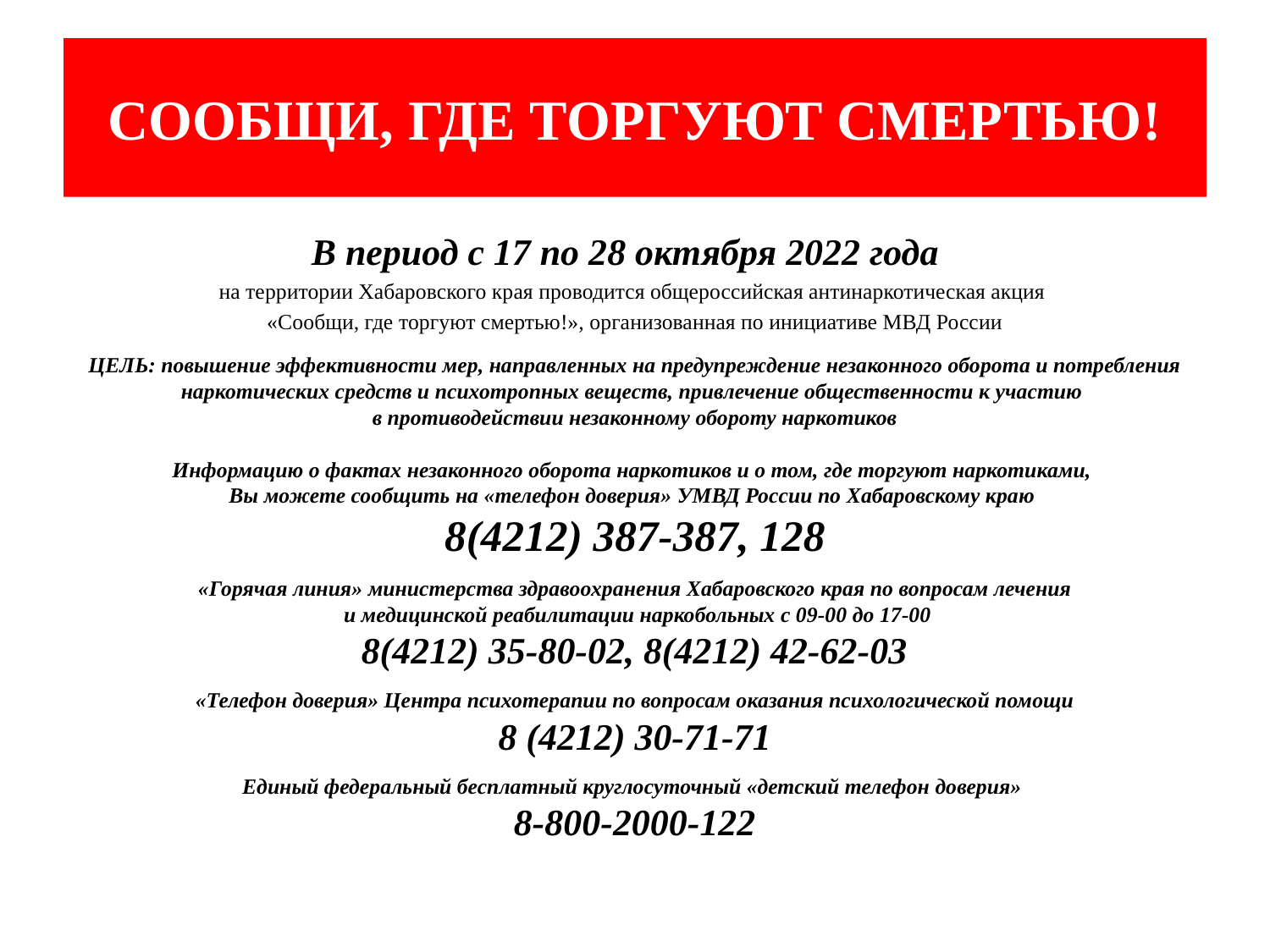

# СООБЩИ, ГДЕ ТОРГУЮТ СМЕРТЬЮ!
В период с 17 по 28 октября 2022 года
на территории Хабаровского края проводится общероссийская антинаркотическая акция
«Сообщи, где торгуют смертью!», организованная по инициативе МВД России

ЦЕЛЬ: повышение эффективности мер, направленных на предупреждение незаконного оборота и потребления наркотических средств и психотропных веществ, привлечение общественности к участию
в противодействии незаконному обороту наркотиков

Информацию о фактах незаконного оборота наркотиков и о том, где торгуют наркотиками,
Вы можете сообщить на «телефон доверия» УМВД России по Хабаровскому краю
8(4212) 387-387, 128

«Горячая линия» министерства здравоохранения Хабаровского края по вопросам лечения
 и медицинской реабилитации наркобольных с 09-00 до 17-00
8(4212) 35-80-02, 8(4212) 42-62-03

«Телефон доверия» Центра психотерапии по вопросам оказания психологической помощи
8 (4212) 30-71-71

Единый федеральный бесплатный круглосуточный «детский телефон доверия»
8-800-2000-122